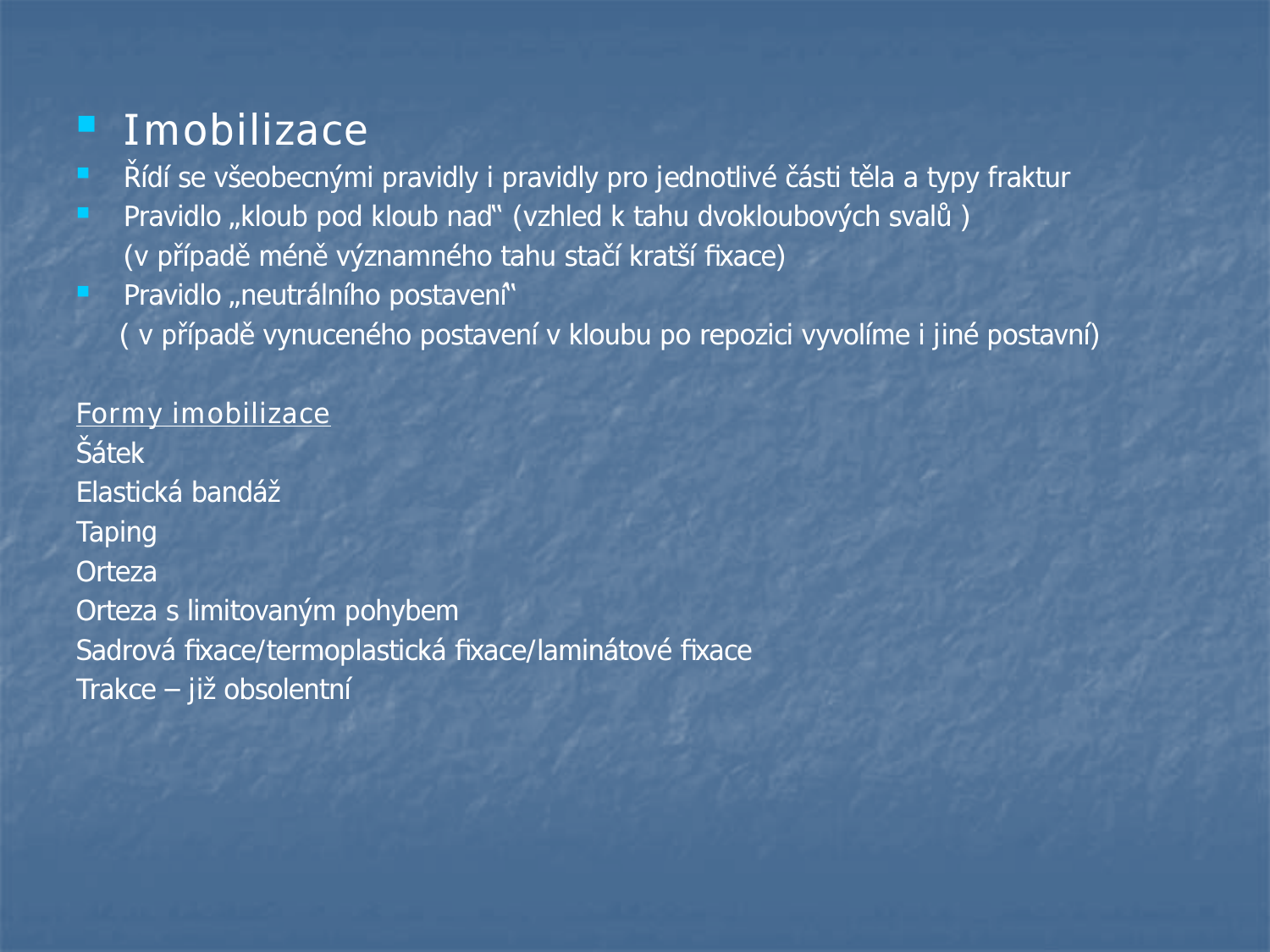

#
Imobilizace
Řídí se všeobecnými pravidly i pravidly pro jednotlivé části těla a typy fraktur
Pravidlo „kloub pod kloub nad“ (vzhled k tahu dvokloubových svalů )
	(v případě méně významného tahu stačí kratší fixace)
Pravidlo „neutrálního postavení“
     ( v případě vynuceného postavení v kloubu po repozici vyvolíme i jiné postavní)

Formy imobilizace
Šátek
Elastická bandáž
Taping
Orteza
Orteza s limitovaným pohybem
Sadrová fixace/termoplastická fixace/laminátové fixace
Trakce – již obsolentní